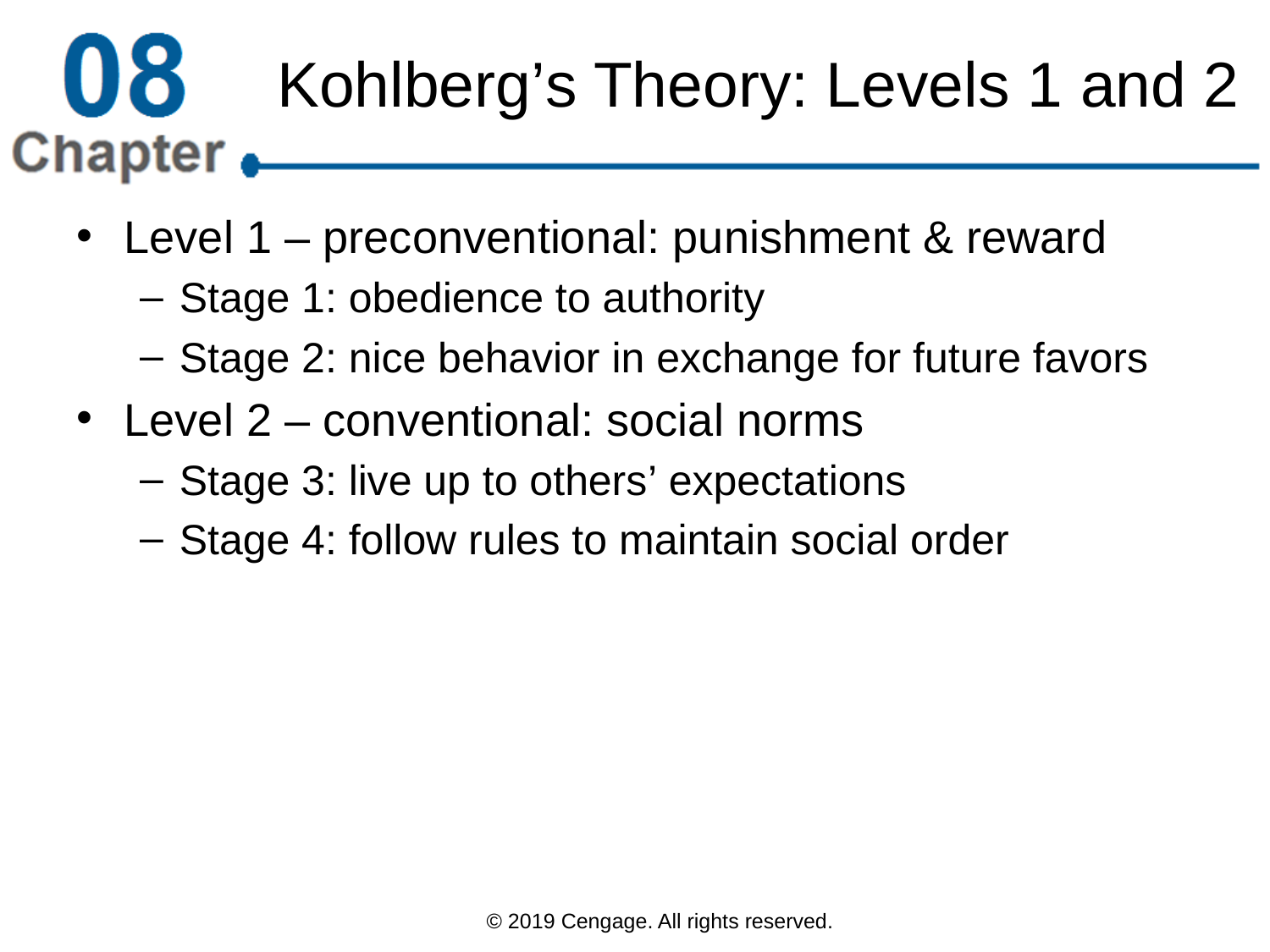

# Kohlberg’s Theory: Levels 1 and 2
Level 1 – preconventional: punishment & reward
Stage 1: obedience to authority
Stage 2: nice behavior in exchange for future favors
Level 2 – conventional: social norms
Stage 3: live up to others’ expectations
Stage 4: follow rules to maintain social order